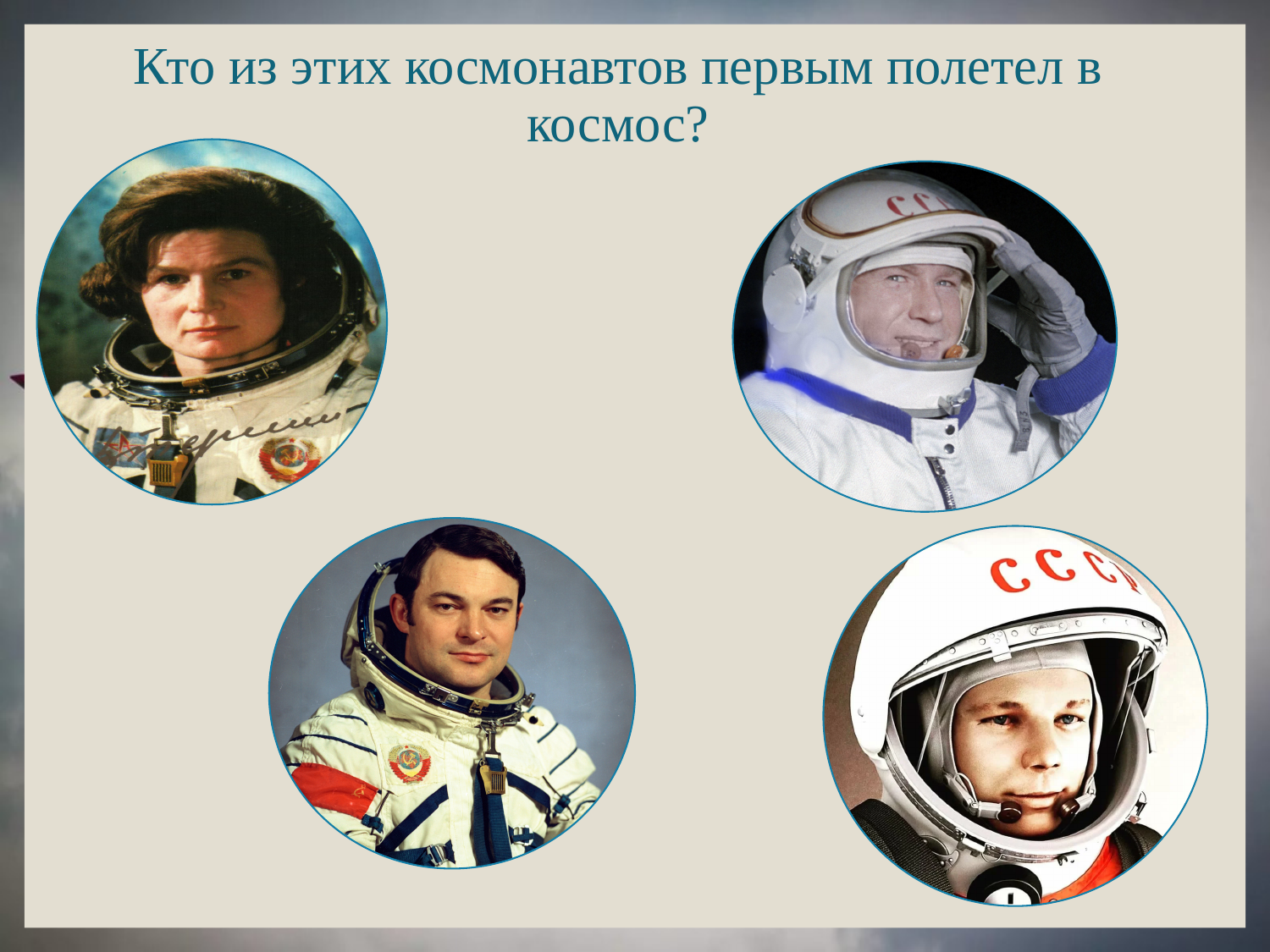

# Кто из этих космонавтов первым полетел в космос?